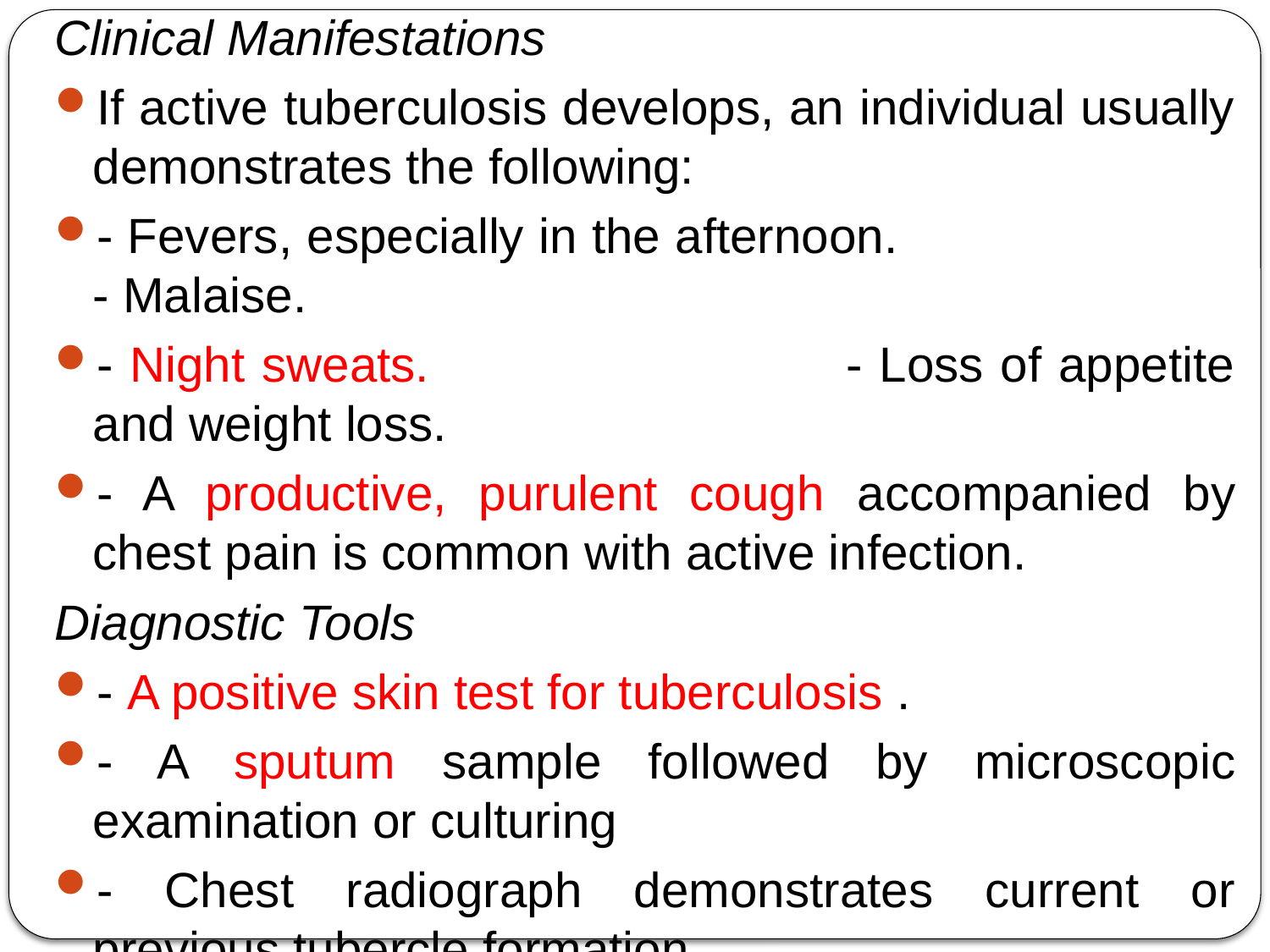

Clinical Manifestations
If active tuberculosis develops, an individual usually demonstrates the following:
- Fevers, especially in the afternoon.                        - Malaise.
- Night sweats.                         - Loss of appetite and weight loss.
- A productive, purulent cough accompanied by chest pain is common with active infection.
Diagnostic Tools
- A positive skin test for tuberculosis .
- A sputum sample followed by microscopic examination or culturing
- Chest radiograph demonstrates current or previous tubercle formation.